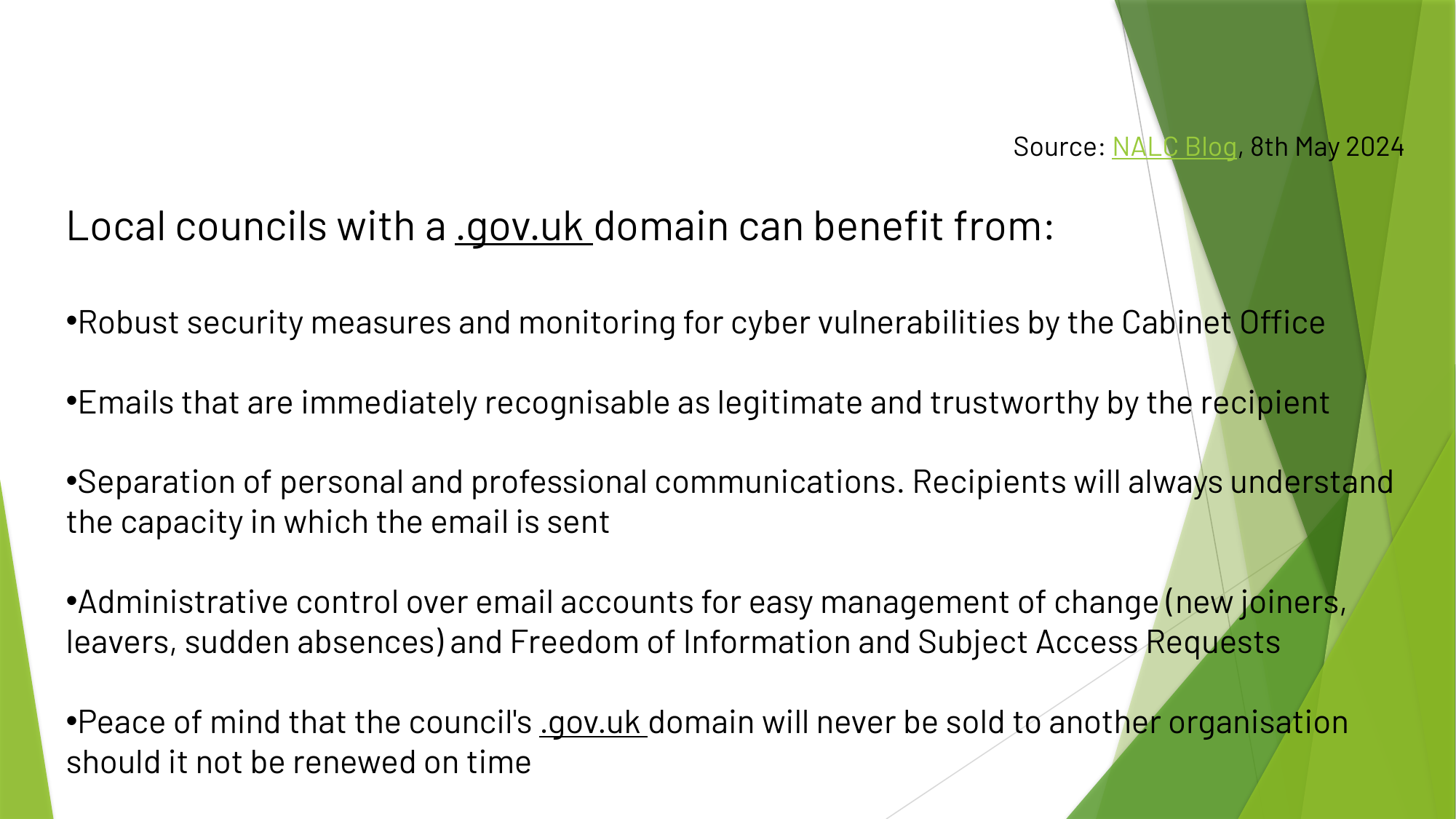

Local councils with a .gov.uk domain can benefit from:

Robust security measures and monitoring for cyber vulnerabilities by the Cabinet Office

Emails that are immediately recognisable as legitimate and trustworthy by the recipient

Separation of personal and professional communications. Recipients will always understand the capacity in which the email is sent

Administrative control over email accounts for easy management of change (new joiners, leavers, sudden absences) and Freedom of Information and Subject Access Requests

Peace of mind that the council's .gov.uk domain will never be sold to another organisation should it not be renewed on time

Source: NALC Blog, 8th May 2024